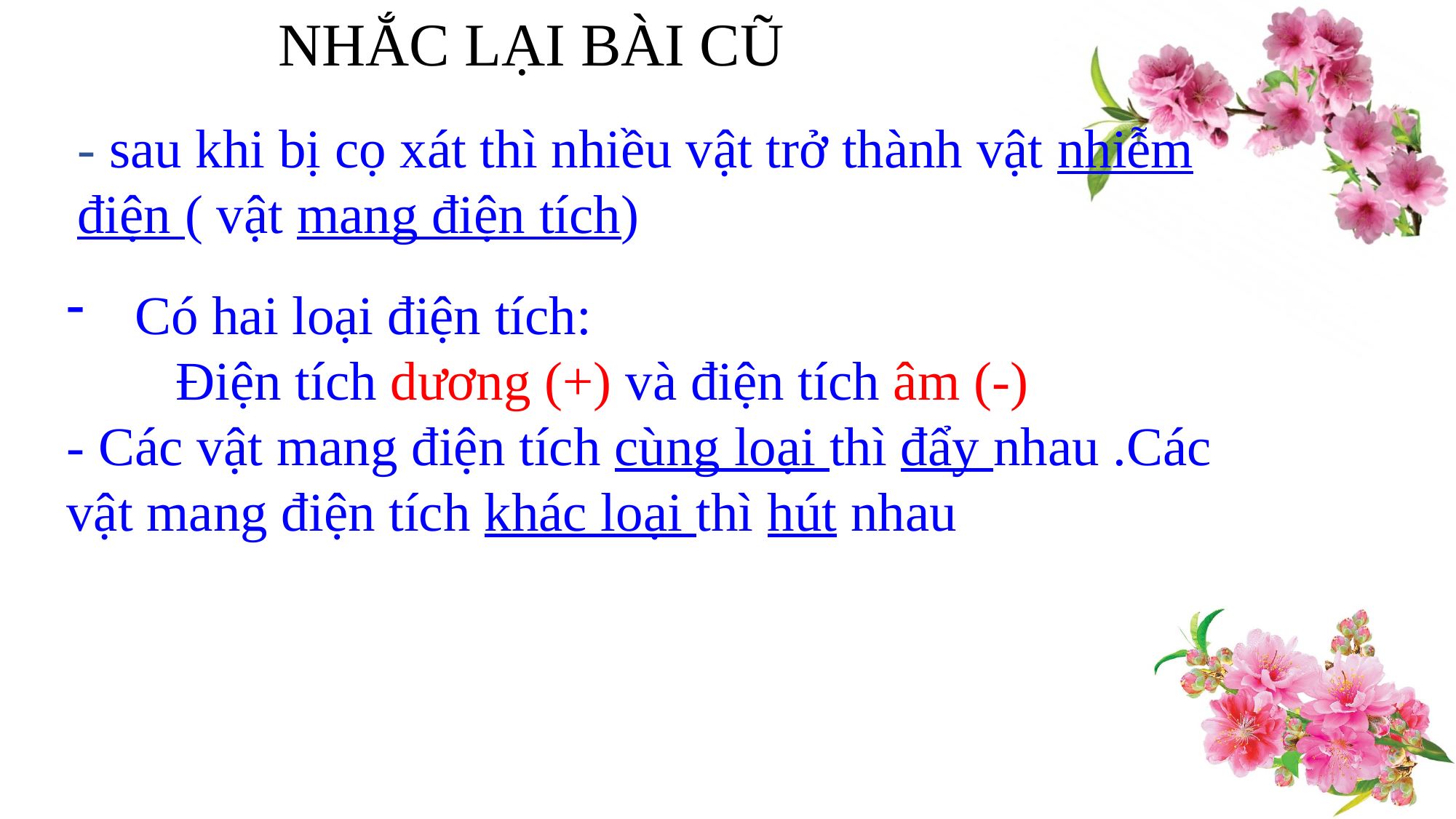

NHẮC LẠI BÀI CŨ
- sau khi bị cọ xát thì nhiều vật trở thành vật nhiễm điện ( vật mang điện tích)
Có hai loại điện tích:
        Điện tích dương (+) và điện tích âm (-)
- Các vật mang điện tích cùng loại thì đẩy nhau .Các vật mang điện tích khác loại thì hút nhau